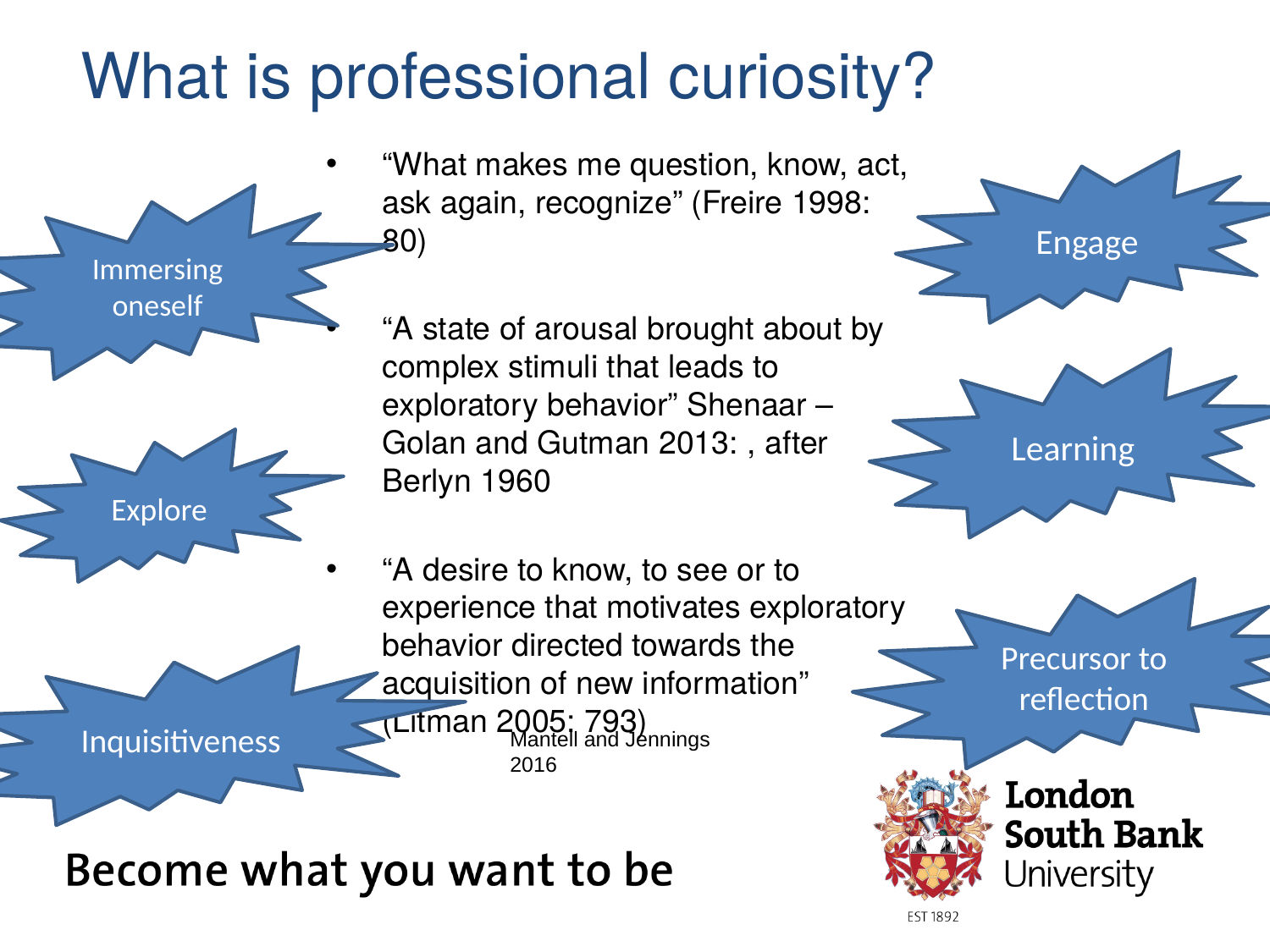

# What is professional curiosity?
“What makes me question, know, act, ask again, recognize” (Freire 1998: 80)

“A state of arousal brought about by complex stimuli that leads to exploratory behavior” Shenaar –Golan and Gutman 2013: , after Berlyn 1960

“A desire to know, to see or to experience that motivates exploratory behavior directed towards the acquisition of new information” (Litman 2005: 793)

Engage
Immersing oneself
Learning
Explore
Precursor to reflection
Inquisitiveness
Mantell and Jennings 2016